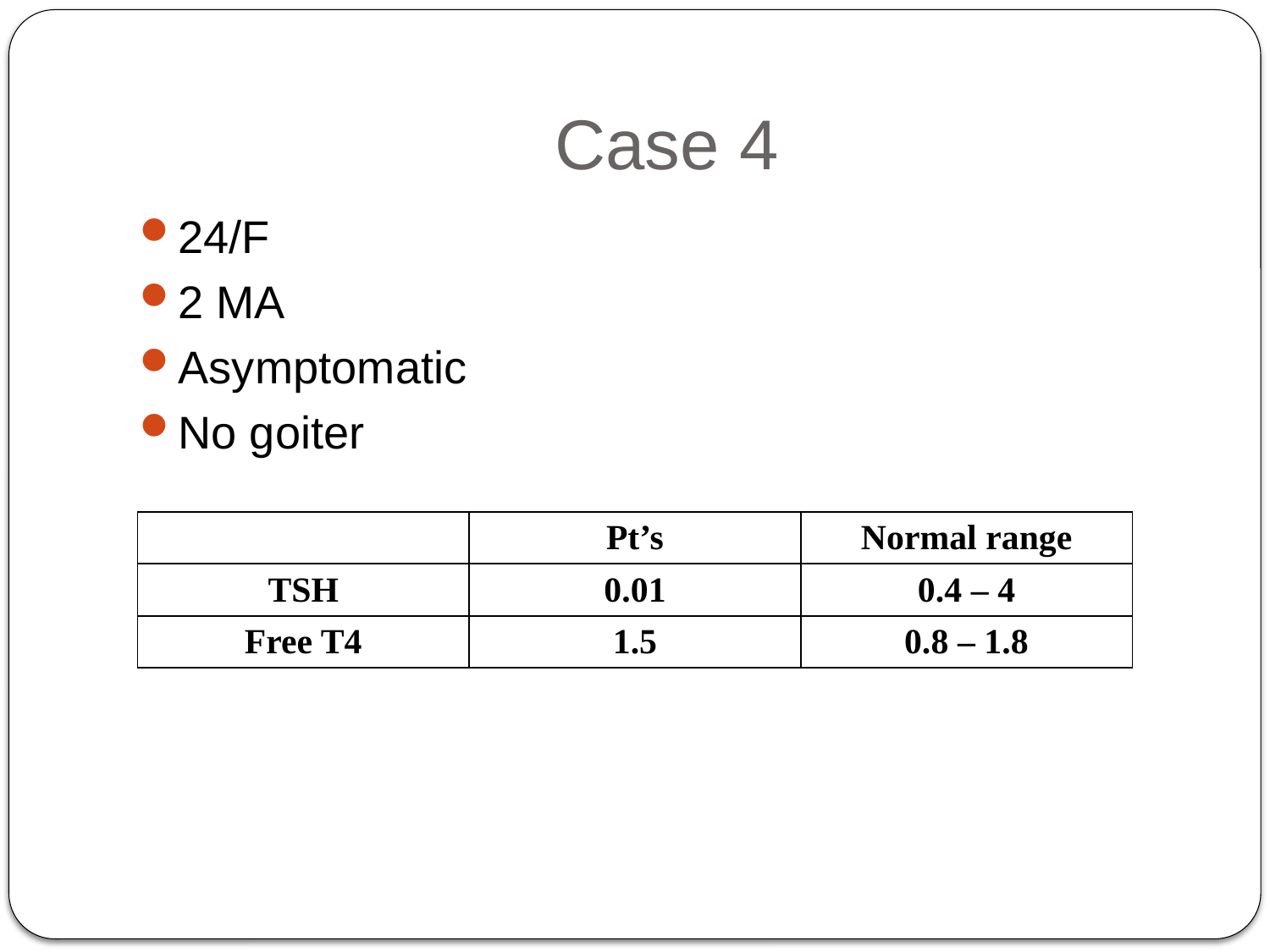

# Case 4
24/F
2 MA
Asymptomatic
No goiter

|  | Pt’s | Normal range |
| --- | --- | --- |
| TSH | 0.01 | 0.4 – 4 |
| Free T4 | 1.5 | 0.8 – 1.8 |